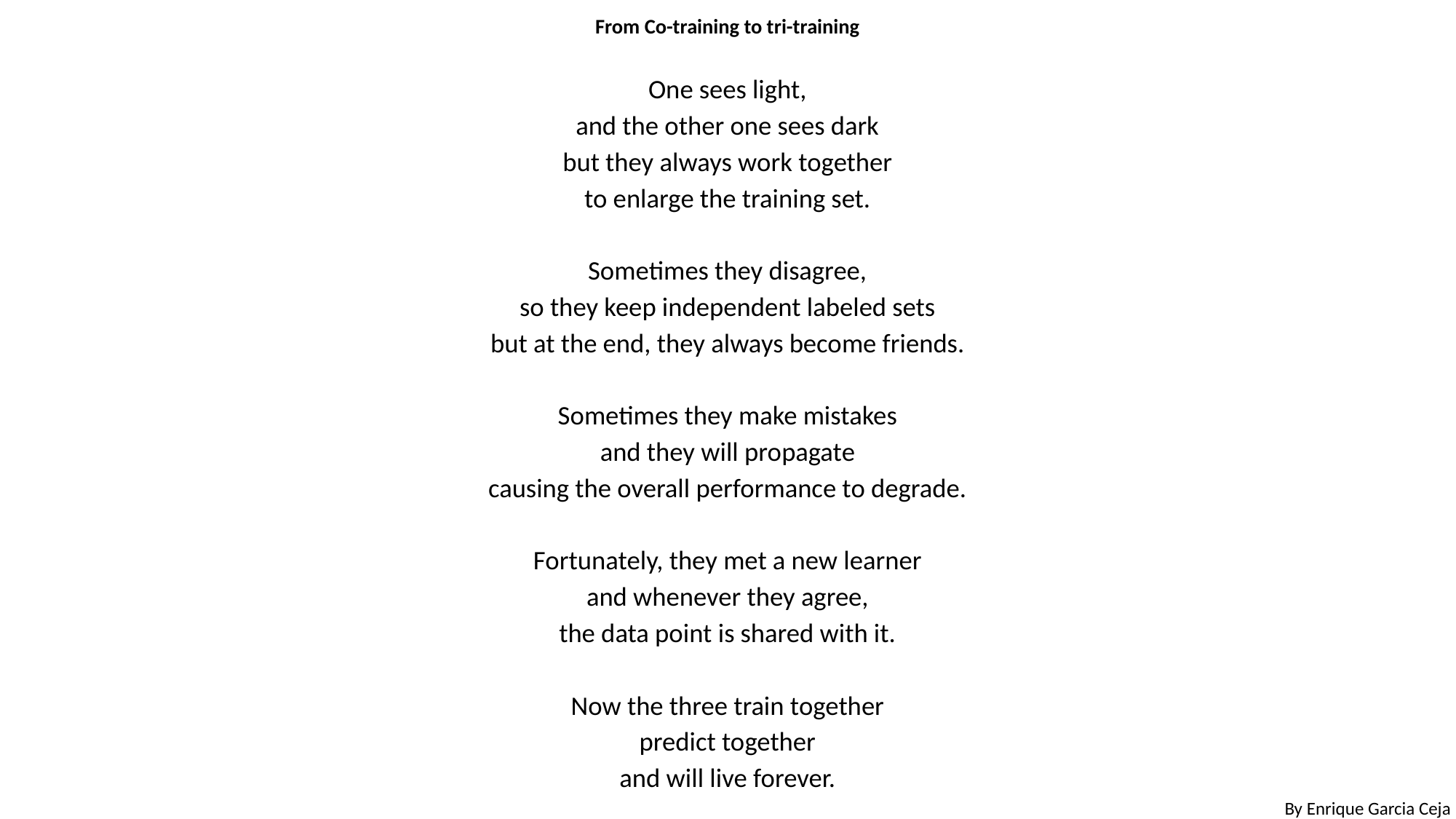

From Co-training to tri-training

One sees light,
and the other one sees dark
but they always work together
to enlarge the training set.

Sometimes they disagree,
so they keep independent labeled sets
but at the end, they always become friends.

Sometimes they make mistakes
and they will propagate
causing the overall performance to degrade.

Fortunately, they met a new learner
and whenever they agree,
the data point is shared with it.

Now the three train together
predict together
and will live forever.
By Enrique Garcia Ceja